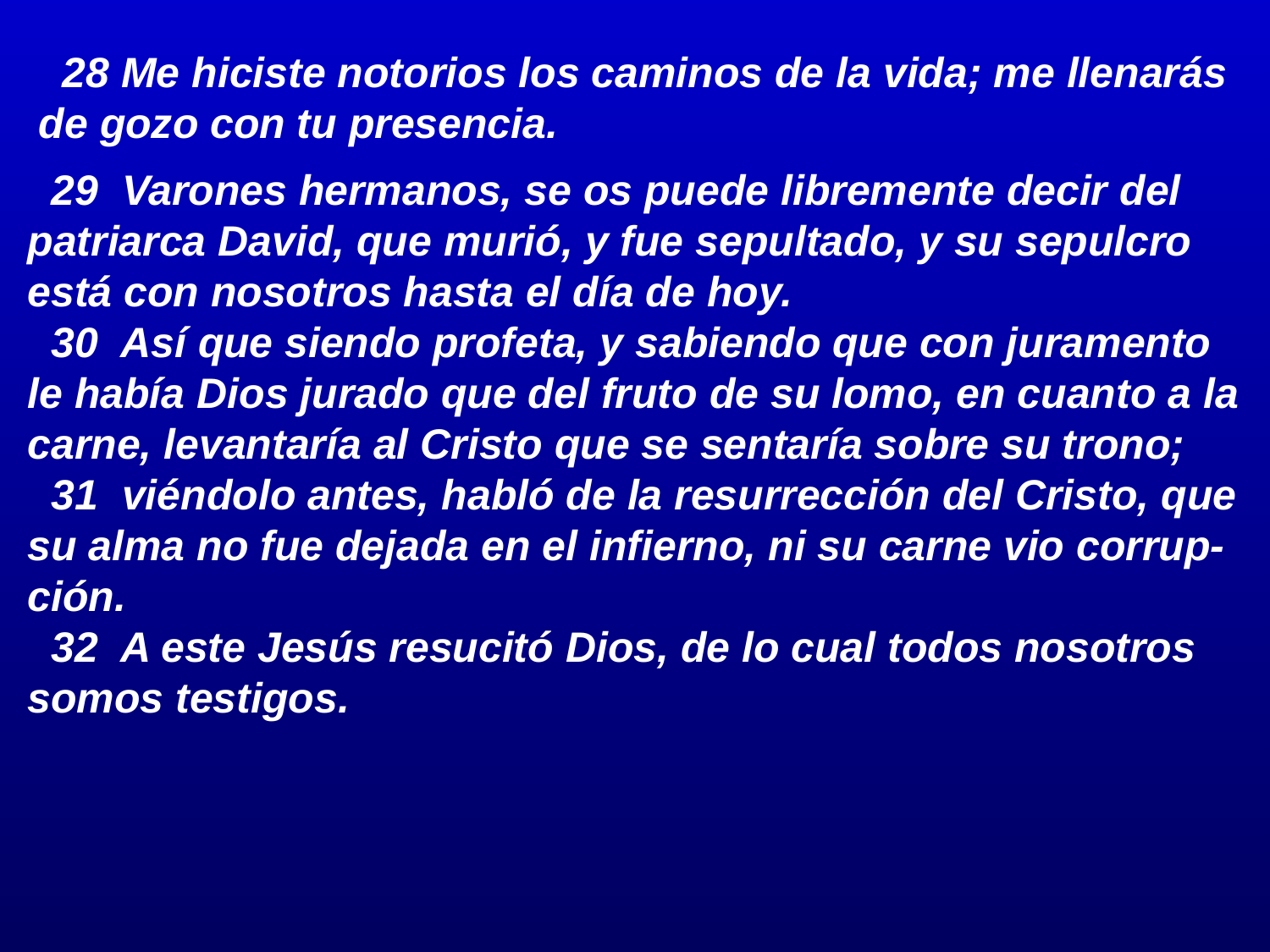

# 28 Me hiciste notorios los caminos de la vida; me llenarás de gozo con tu presencia.
	29  Varones hermanos, se os puede libremente decir del patriarca David, que murió, y fue sepultado, y su sepulcro está con nosotros hasta el día de hoy.
	30  Así que siendo profeta, y sabiendo que con juramento le había Dios jurado que del fruto de su lomo, en cuanto a la carne, levantaría al Cristo que se sentaría sobre su trono;
	31  viéndolo antes, habló de la resurrección del Cristo, que su alma no fue dejada en el infierno, ni su carne vio corrup-ción.
	32  A este Jesús resucitó Dios, de lo cual todos nosotros somos testigos.